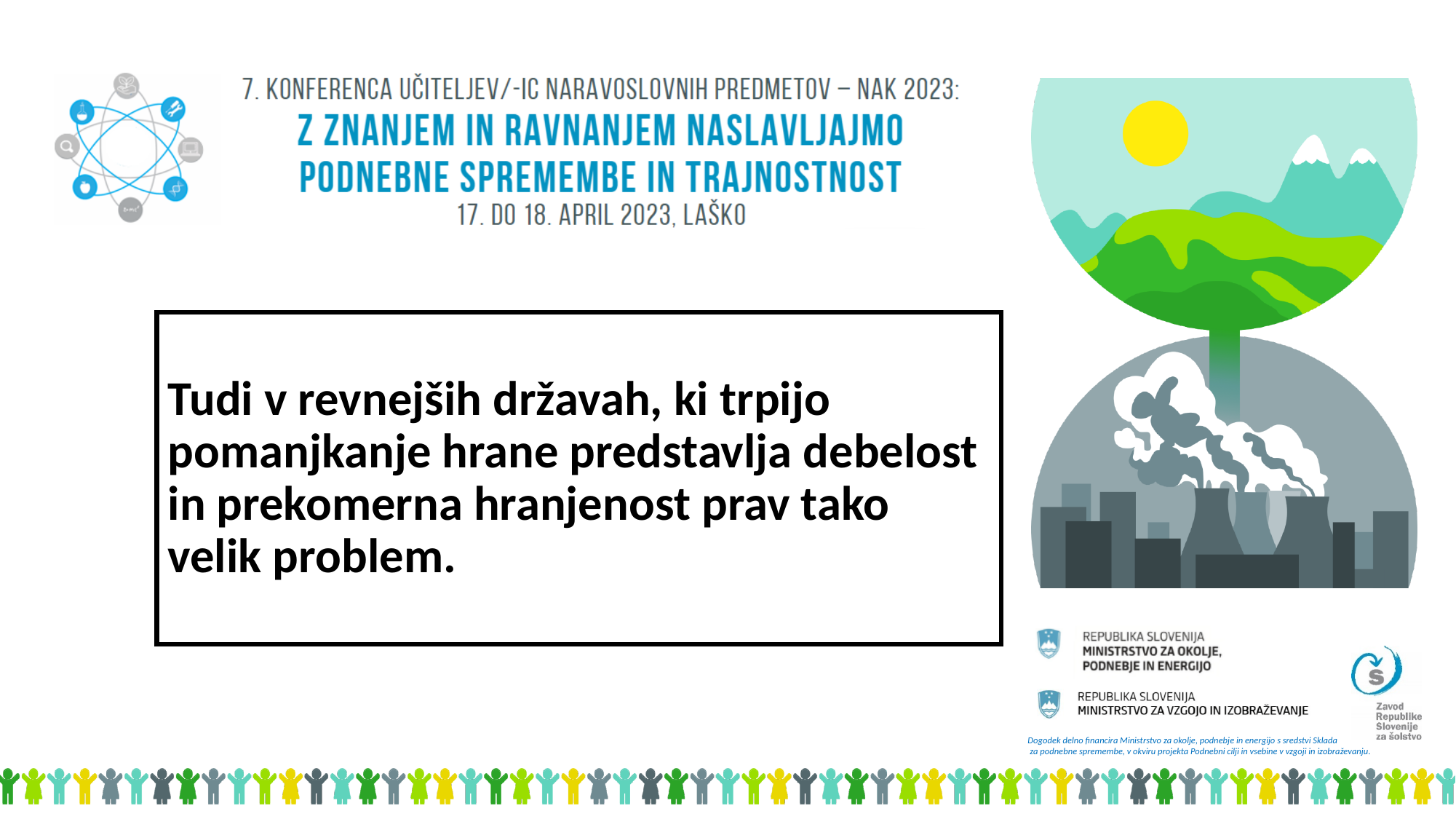

# Tudi v revnejših državah, ki trpijo pomanjkanje hrane predstavlja debelost in prekomerna hranjenost prav tako velik problem.